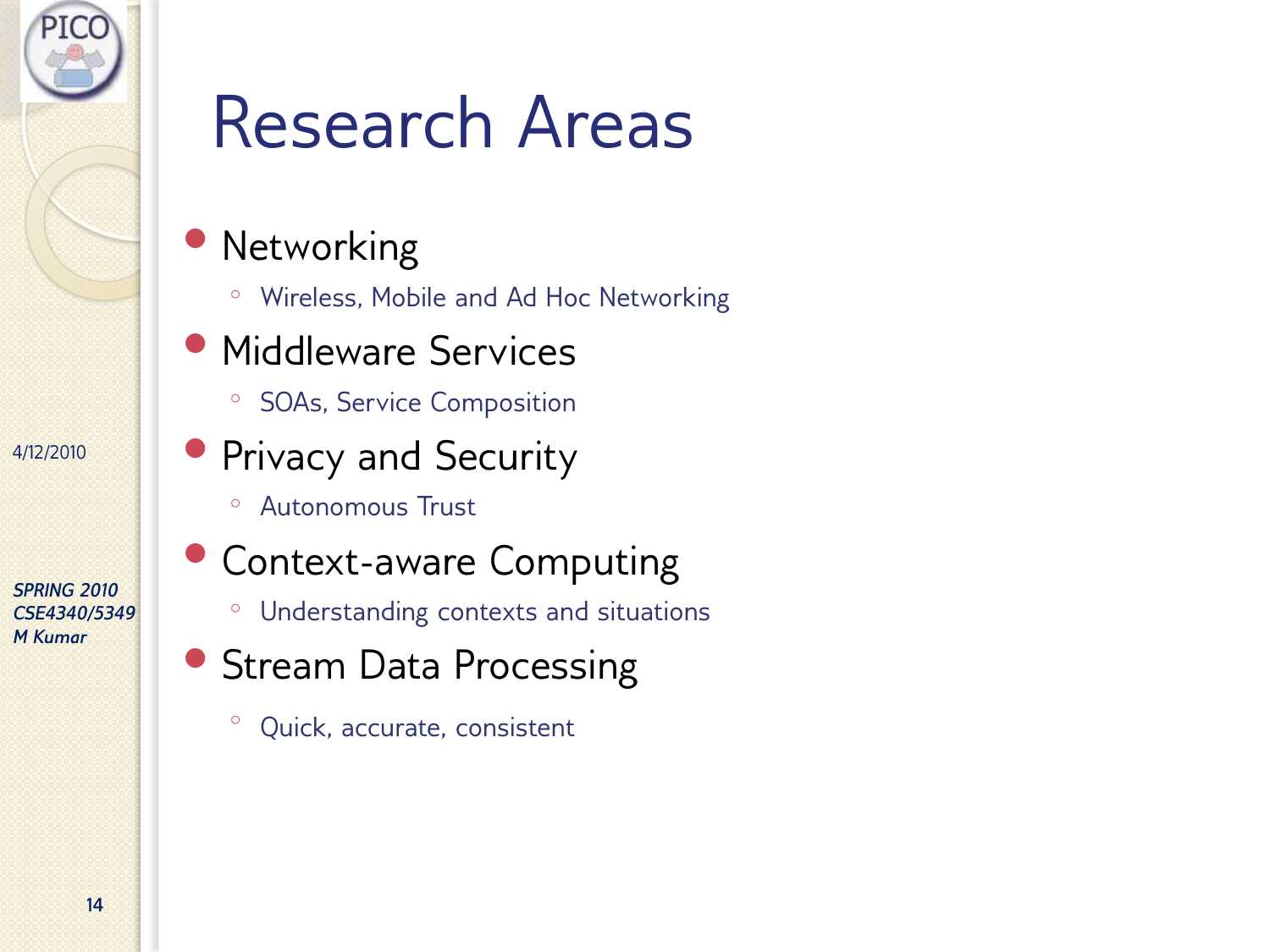

# Research Areas
Networking
Wireless, Mobile and Ad Hoc Networking
Middleware Services
SOAs, Service Composition
Privacy and Security
Autonomous Trust
Context-aware Computing
Understanding contexts and situations
Stream Data Processing
Quick, accurate, consistent